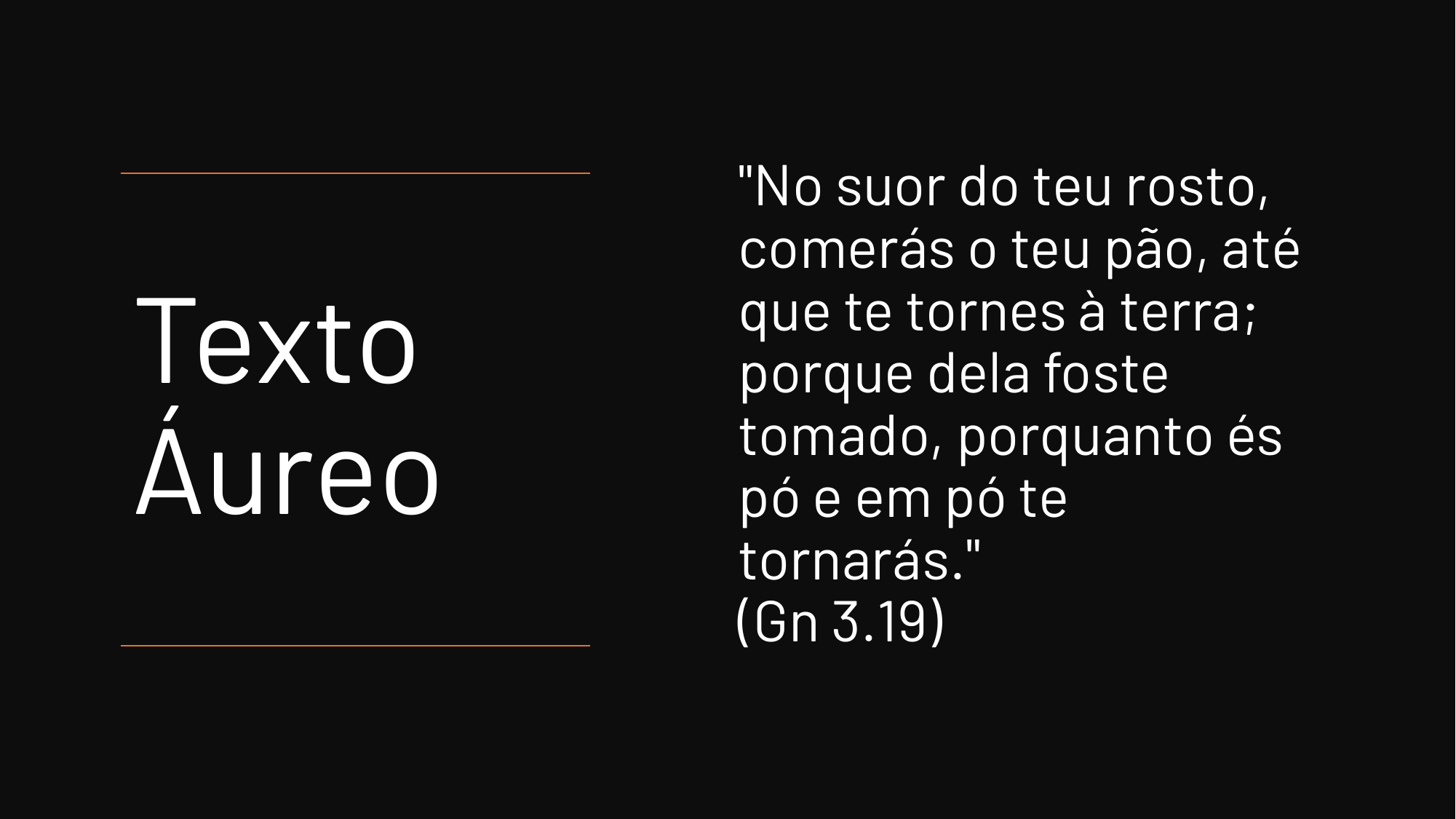

"No suor do teu rosto, comerás o teu pão, até que te tornes à terra; porque dela foste tomado, porquanto és pó e em pó te tornarás."
(Gn 3.19)
# Texto Áureo